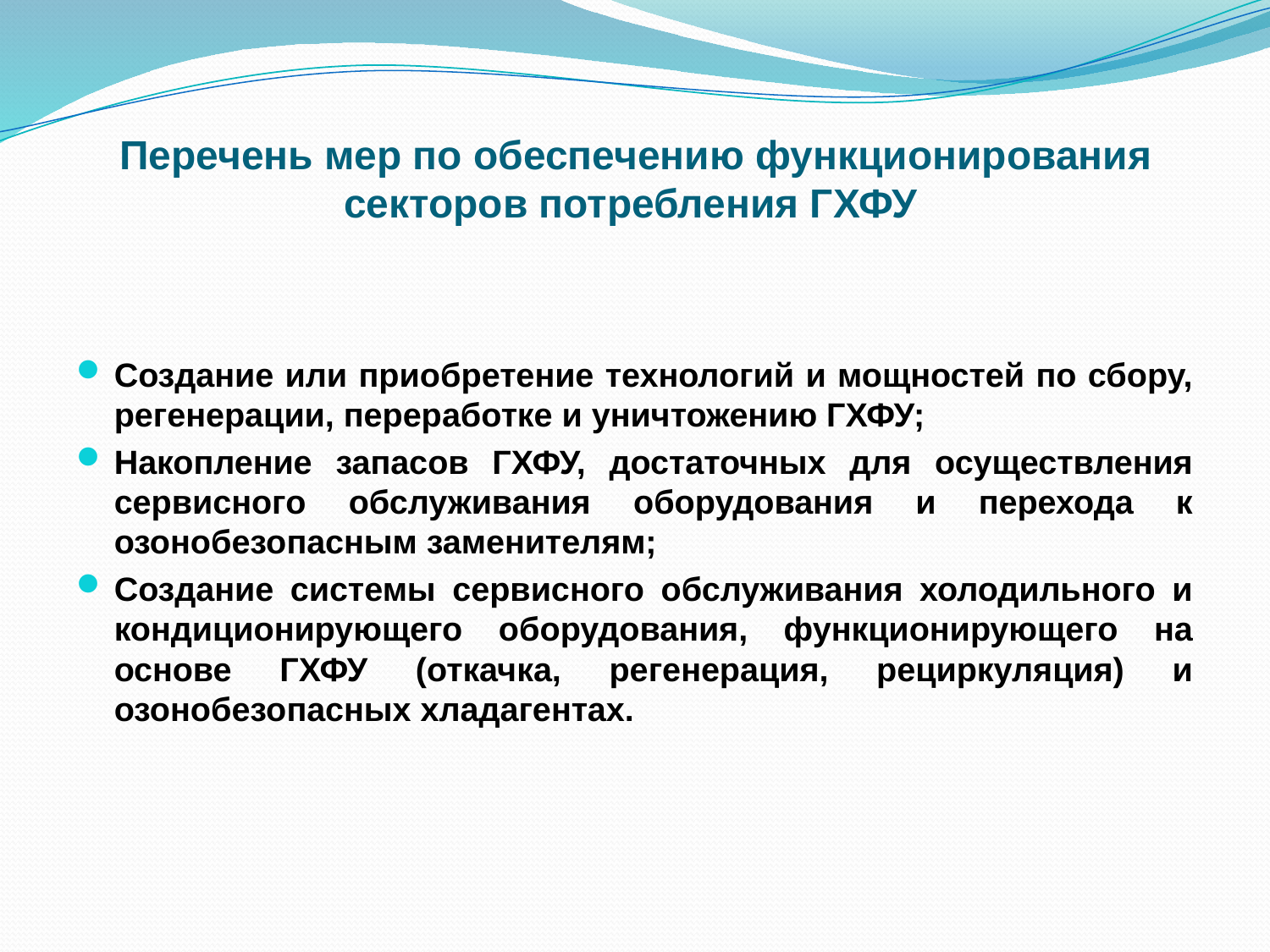

# Перечень мер по обеспечению функционирования секторов потребления ГХФУ
Создание или приобретение технологий и мощностей по сбору, регенерации, переработке и уничтожению ГХФУ;
Накопление запасов ГХФУ, достаточных для осуществления сервисного обслуживания оборудования и перехода к озонобезопасным заменителям;
Создание системы сервисного обслуживания холодильного и кондиционирующего оборудования, функционирующего на основе ГХФУ (откачка, регенерация, рециркуляция) и озонобезопасных хладагентах.